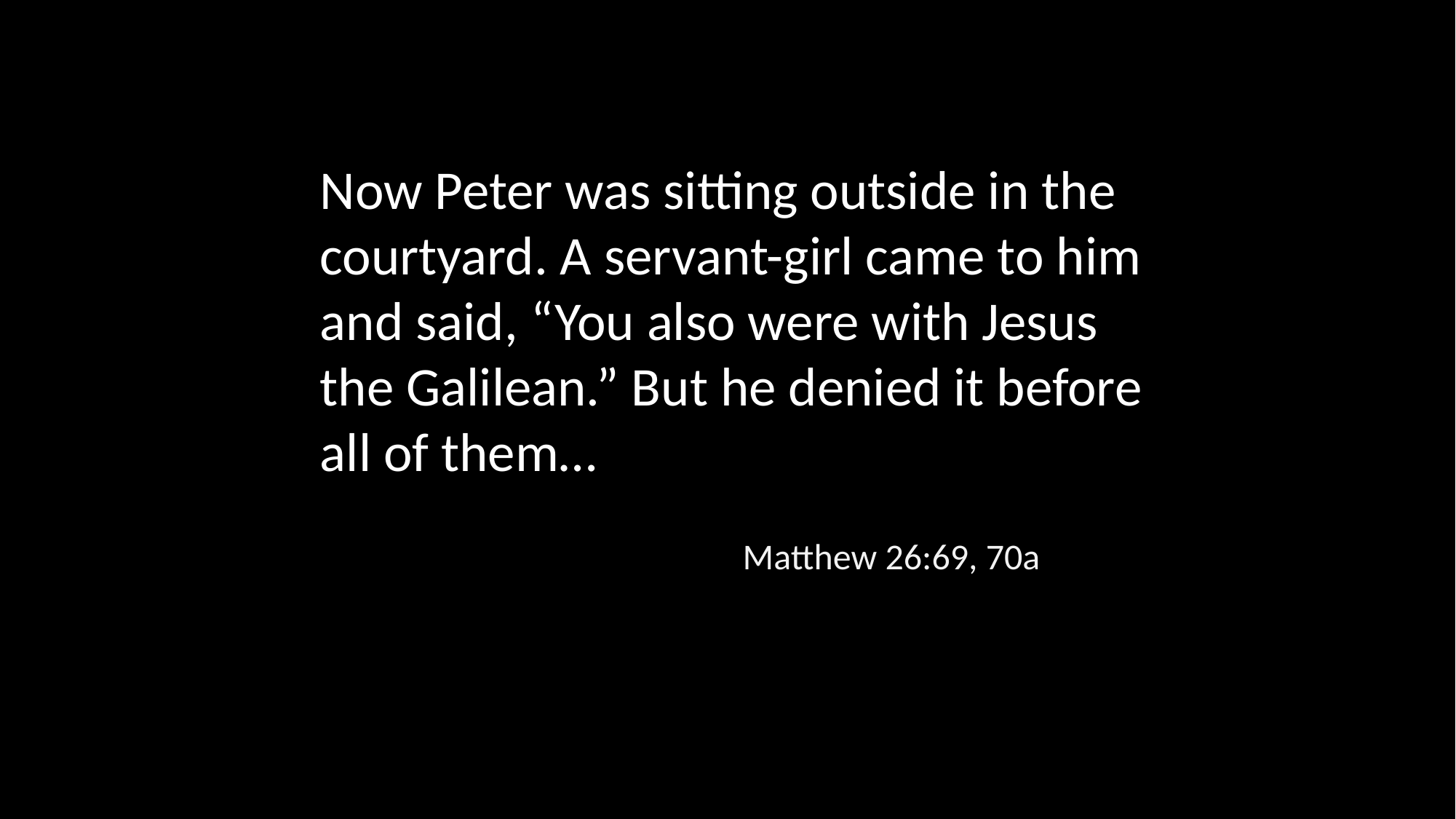

Now Peter was sitting outside in the courtyard. A servant-girl came to him and said, “You also were with Jesus the Galilean.” But he denied it before all of them…
Matthew 26:69, 70a